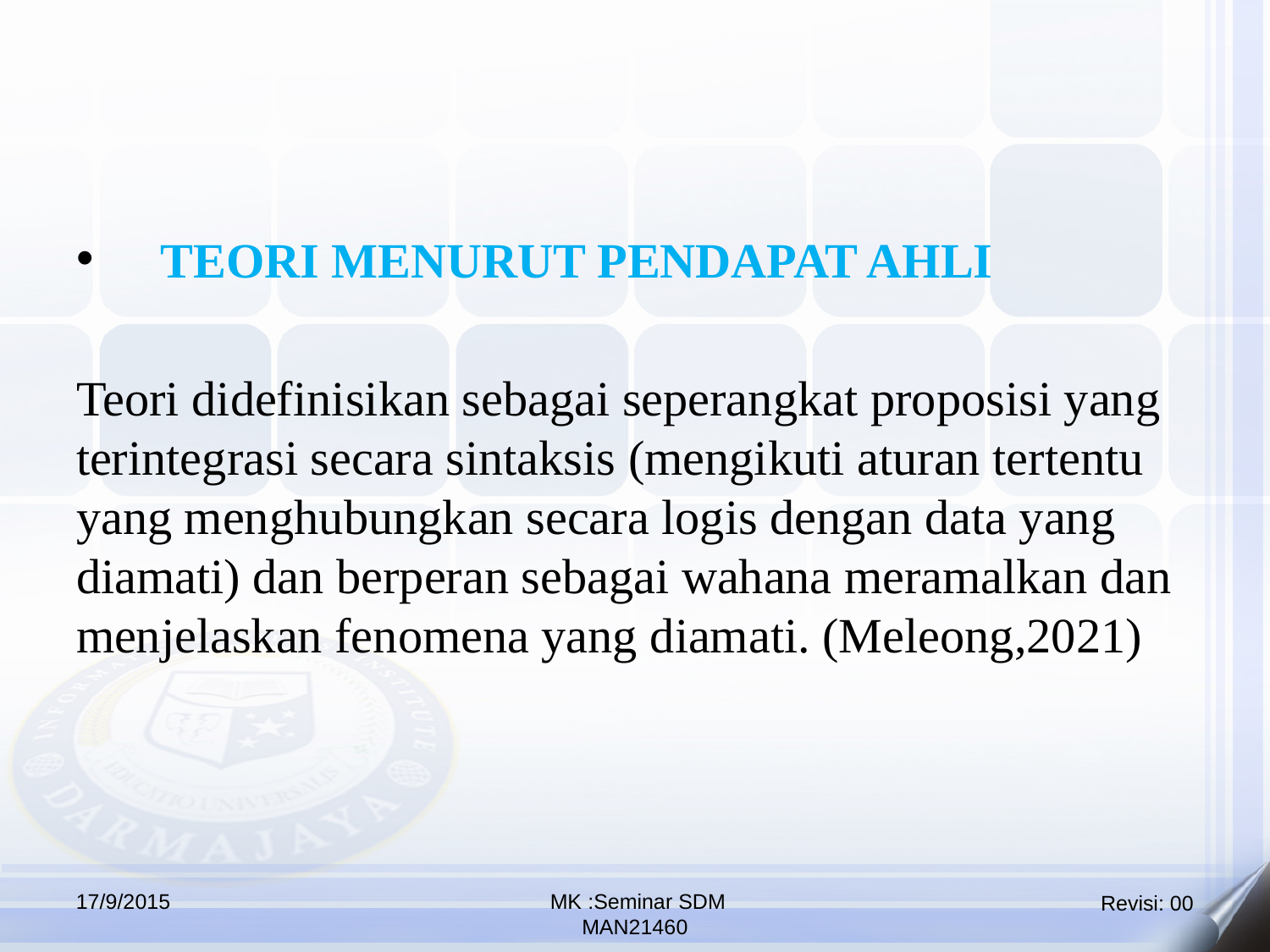

TEORI MENURUT PENDAPAT AHLI

Teori didefinisikan sebagai seperangkat proposisi yang terintegrasi secara sintaksis (mengikuti aturan tertentu yang menghubungkan secara logis dengan data yang diamati) dan berperan sebagai wahana meramalkan dan menjelaskan fenomena yang diamati. (Meleong,2021)
17/9/2015
 MK :Seminar SDM
MAN21460